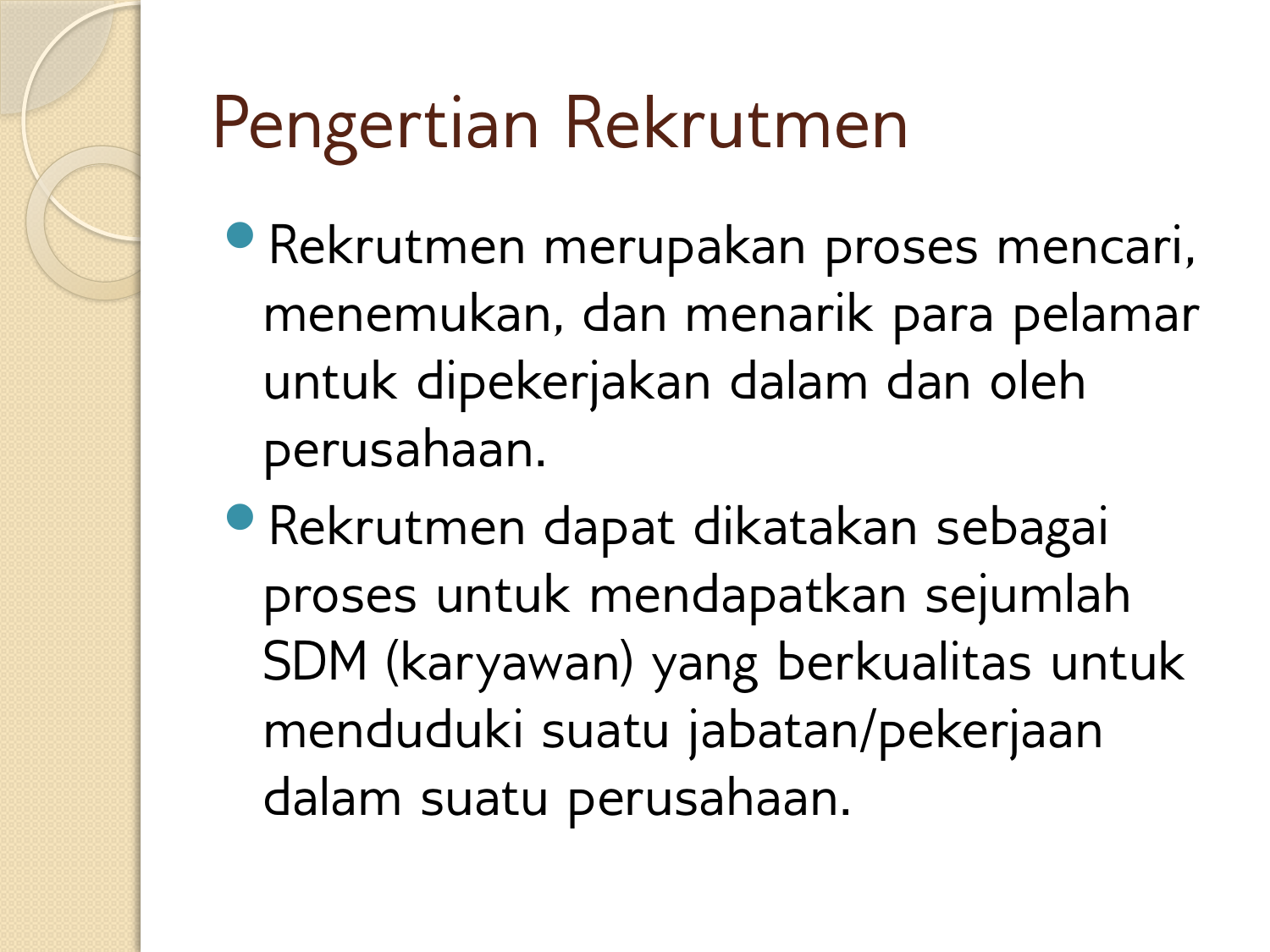

# Pengertian Rekrutmen
Rekrutmen merupakan proses mencari, menemukan, dan menarik para pelamar untuk dipekerjakan dalam dan oleh perusahaan.
Rekrutmen dapat dikatakan sebagai proses untuk mendapatkan sejumlah SDM (karyawan) yang berkualitas untuk menduduki suatu jabatan/pekerjaan dalam suatu perusahaan.